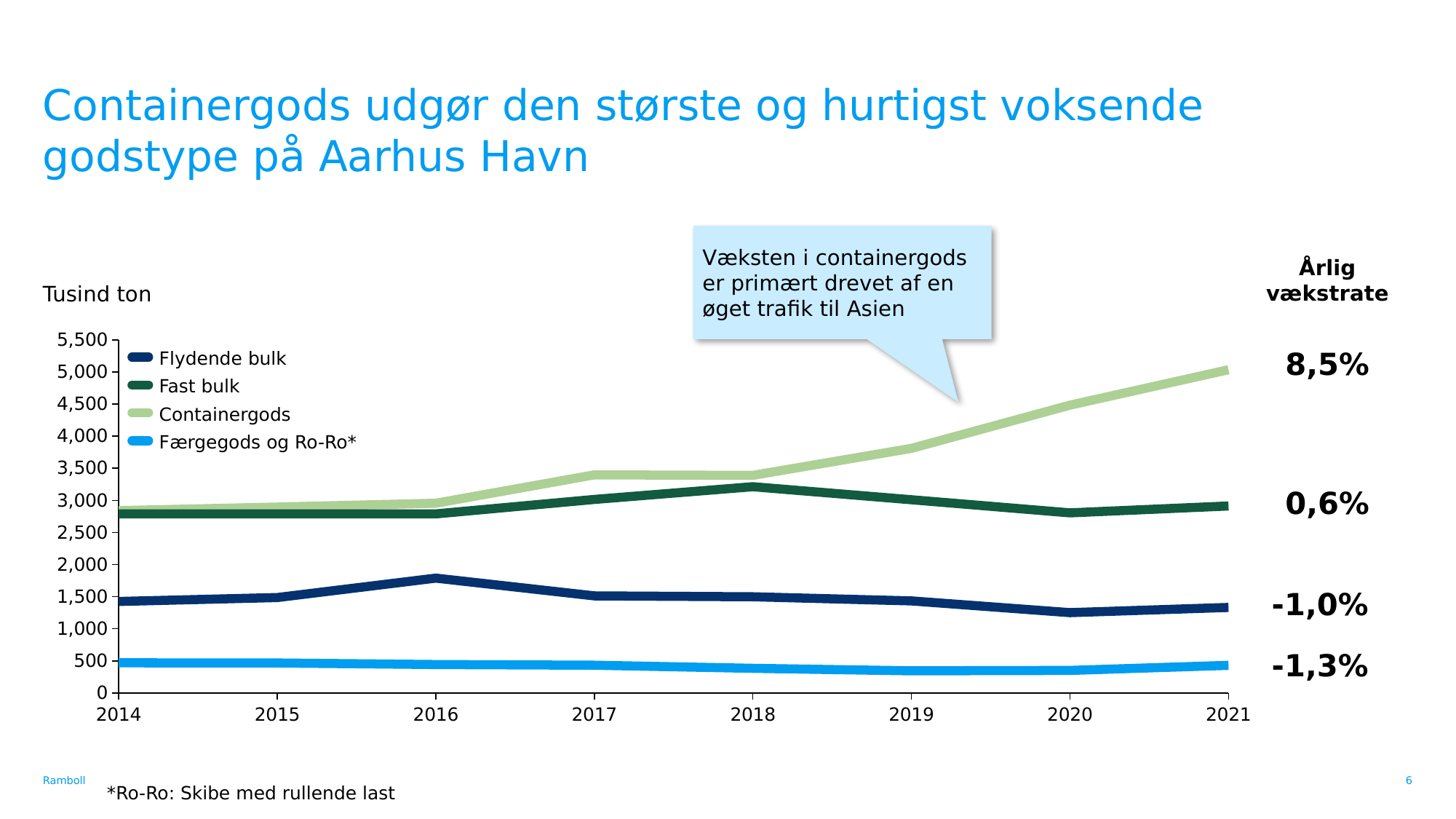

# Containergods udgør den største og hurtigst voksende godstype på Aarhus Havn
Væksten i containergods er primært drevet af en øget trafik til Asien
Årlig vækstrate
Tusind ton

### Chart

| Category |  |  |  |  |
|---|---|---|---|---|
8,5%
Flydende bulk
Fast bulk
Containergods
Færgegods og Ro-Ro*
0,6%
-1,0%
-1,3%
6
*Ro-Ro: Skibe med rullende last